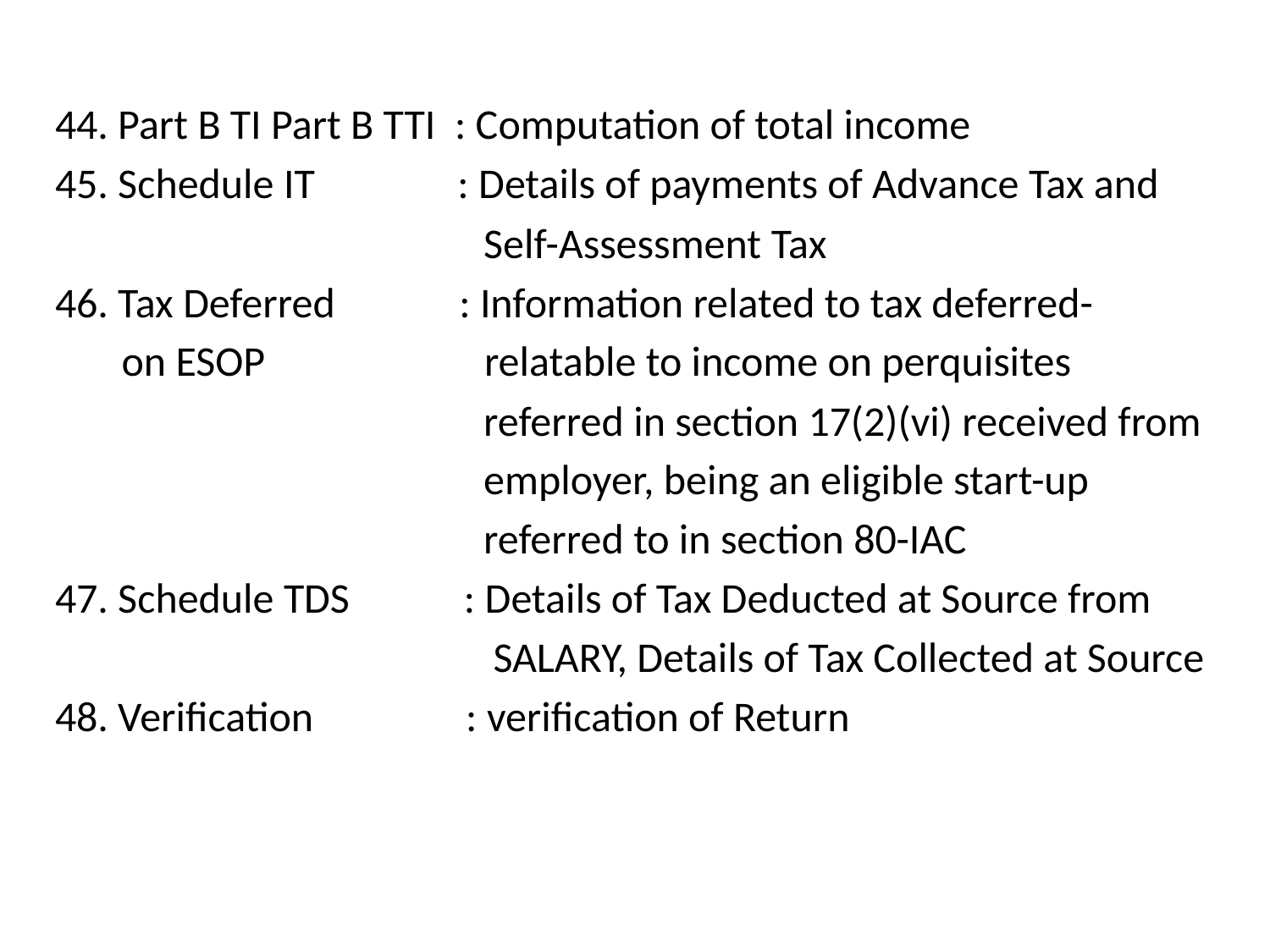

44. Part B TI Part B TTI  : Computation of total income
45. Schedule IT               : Details of payments of Advance Tax and
                                             Self-Assessment Tax
46. Tax Deferred             : Information related to tax deferred-
       on ESOP                       relatable to income on perquisites
                                             referred in section 17(2)(vi) received from
                                             employer, being an eligible start-up
                                             referred to in section 80-IAC
47. Schedule TDS            : Details of Tax Deducted at Source from
                                              SALARY, Details of Tax Collected at Source
48. Verification                : verification of Return